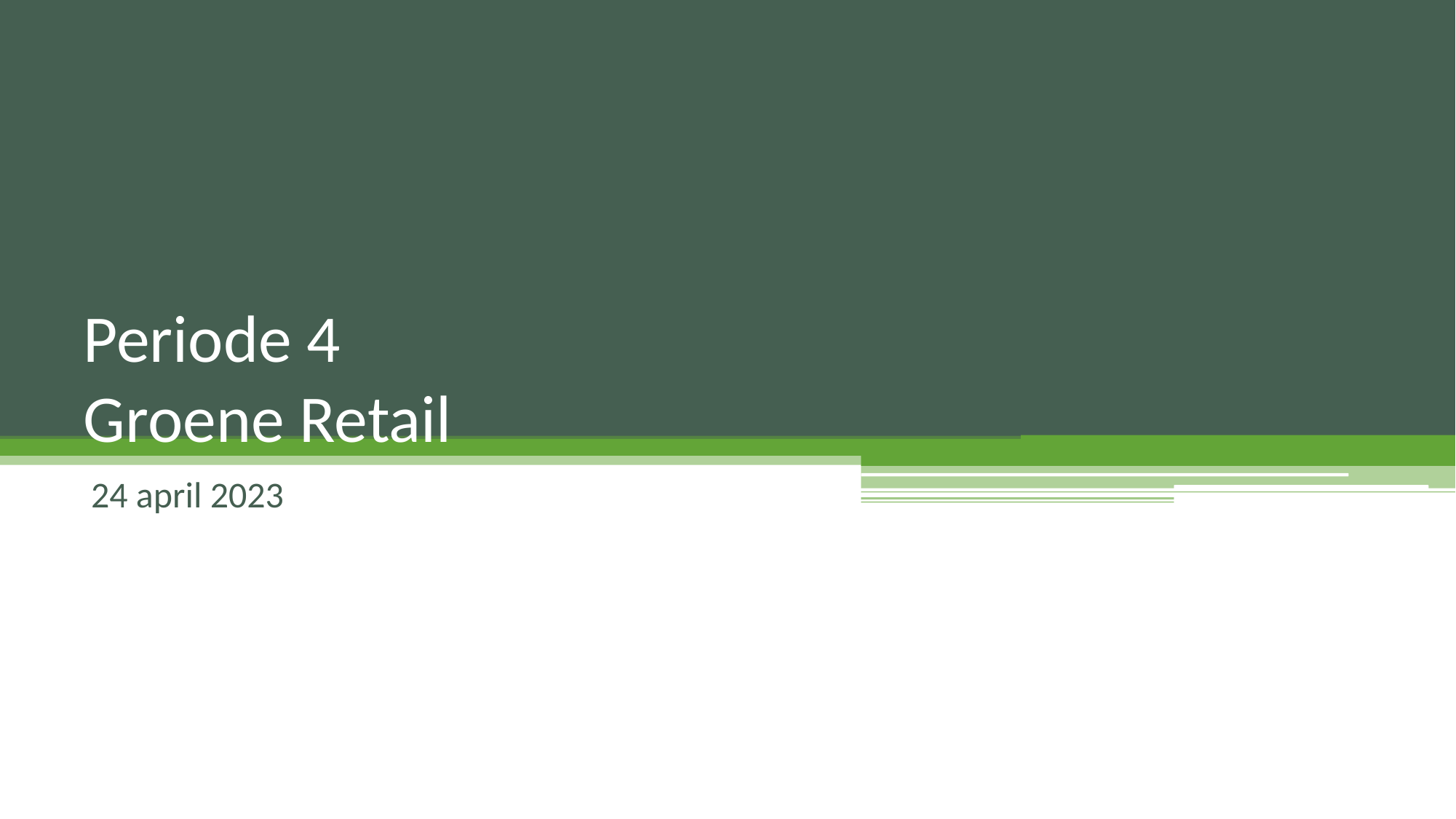

# Periode 4 Groene Retail
24 april 2023